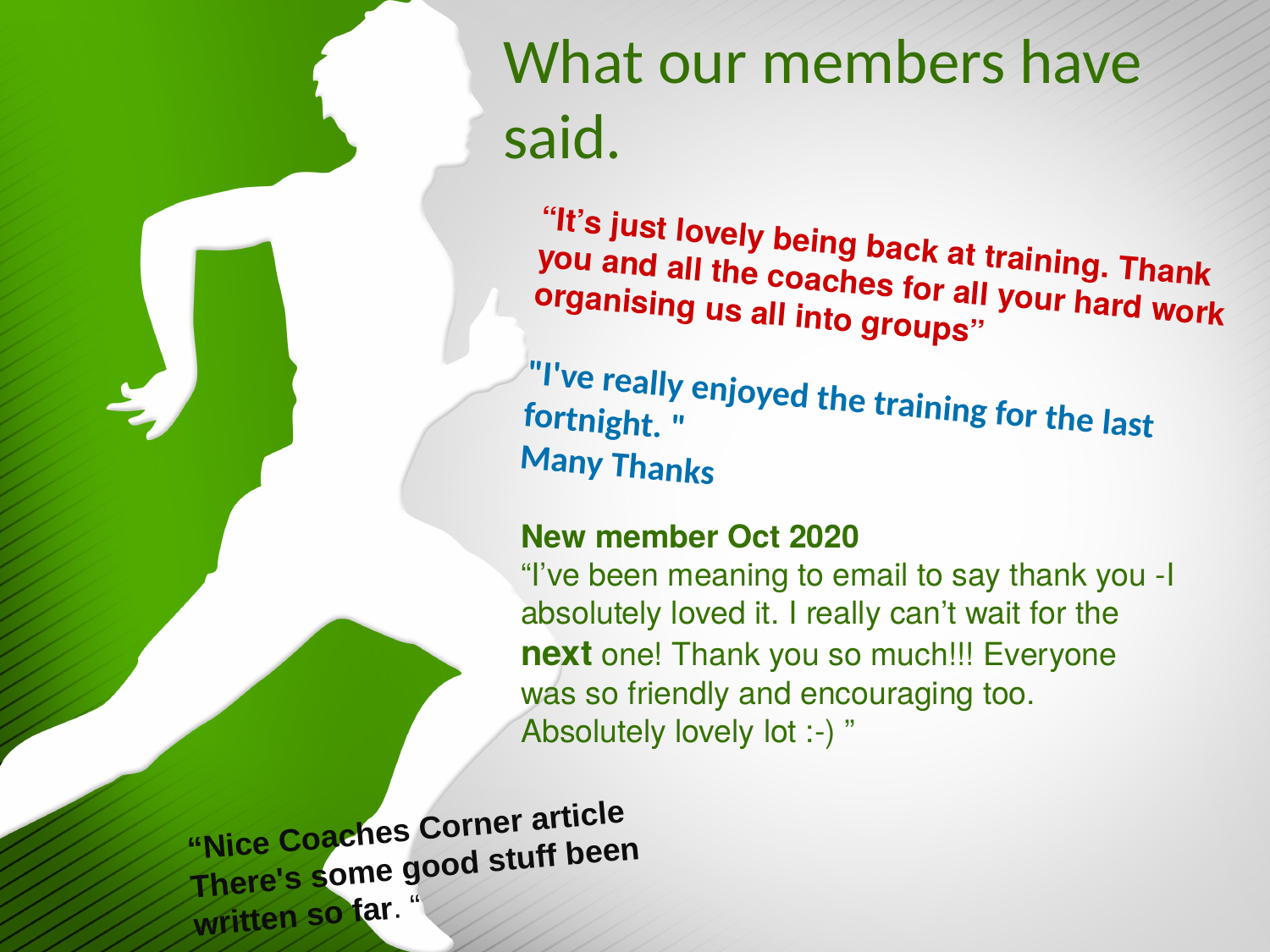

# What our members have  said.

“It’s just lovely being back at training. Thank you and all the coaches for all your hard work organising us all into groups”

"I've really enjoyed the training for the last fortnight. "
Many Thanks

New member Oct 2020
“I’ve been meaning to email to say thank you -I absolutely loved it. I really can’t wait for the next one! Thank you so much!!! Everyone was so friendly and encouraging too. Absolutely lovely lot :-) ”

“Nice Coaches Corner article
There's some good stuff been written so far. “